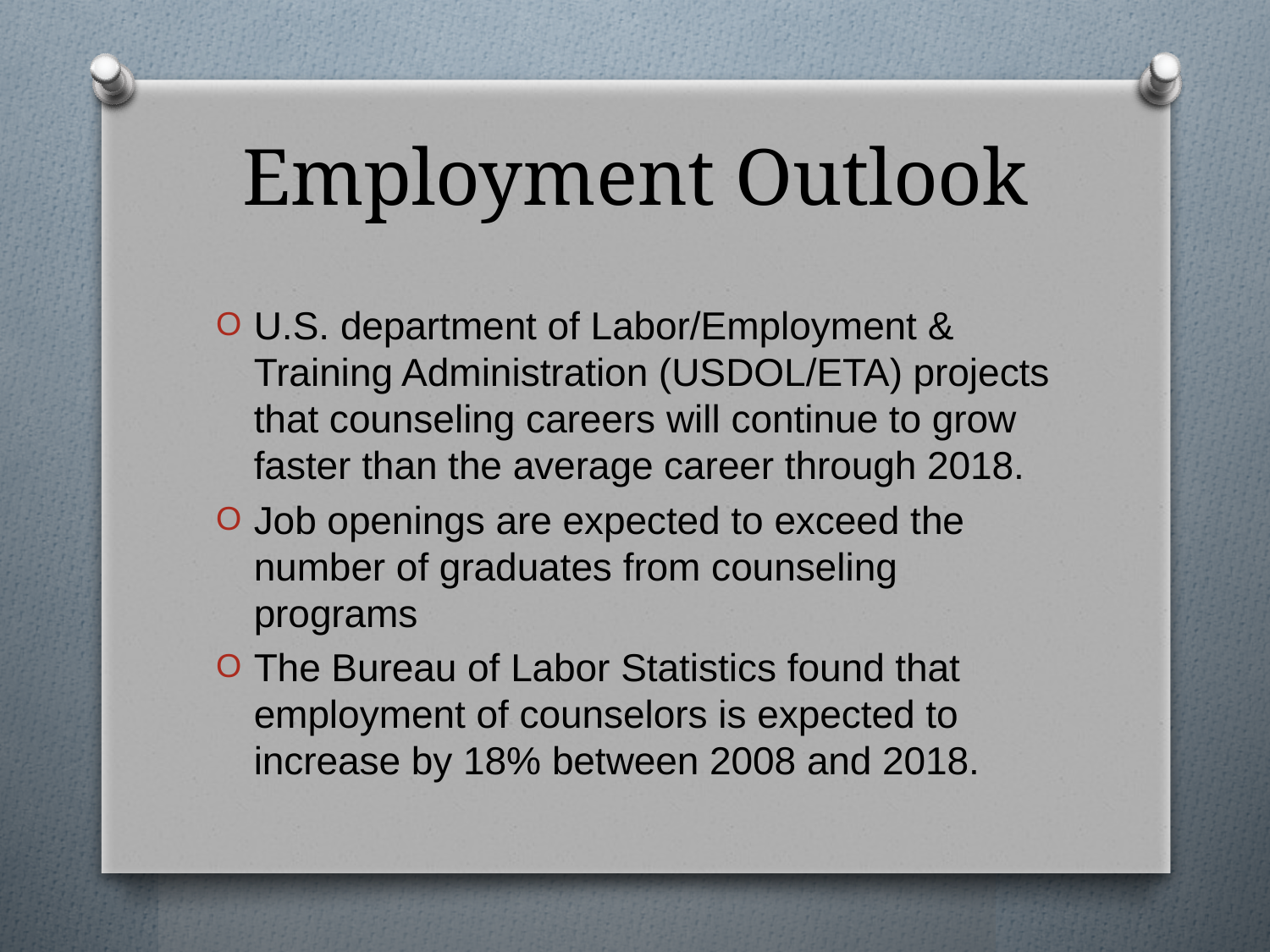

# Employment Outlook
U.S. department of Labor/Employment & Training Administration (USDOL/ETA) projects that counseling careers will continue to grow faster than the average career through 2018.
Job openings are expected to exceed the number of graduates from counseling programs
The Bureau of Labor Statistics found that employment of counselors is expected to increase by 18% between 2008 and 2018.